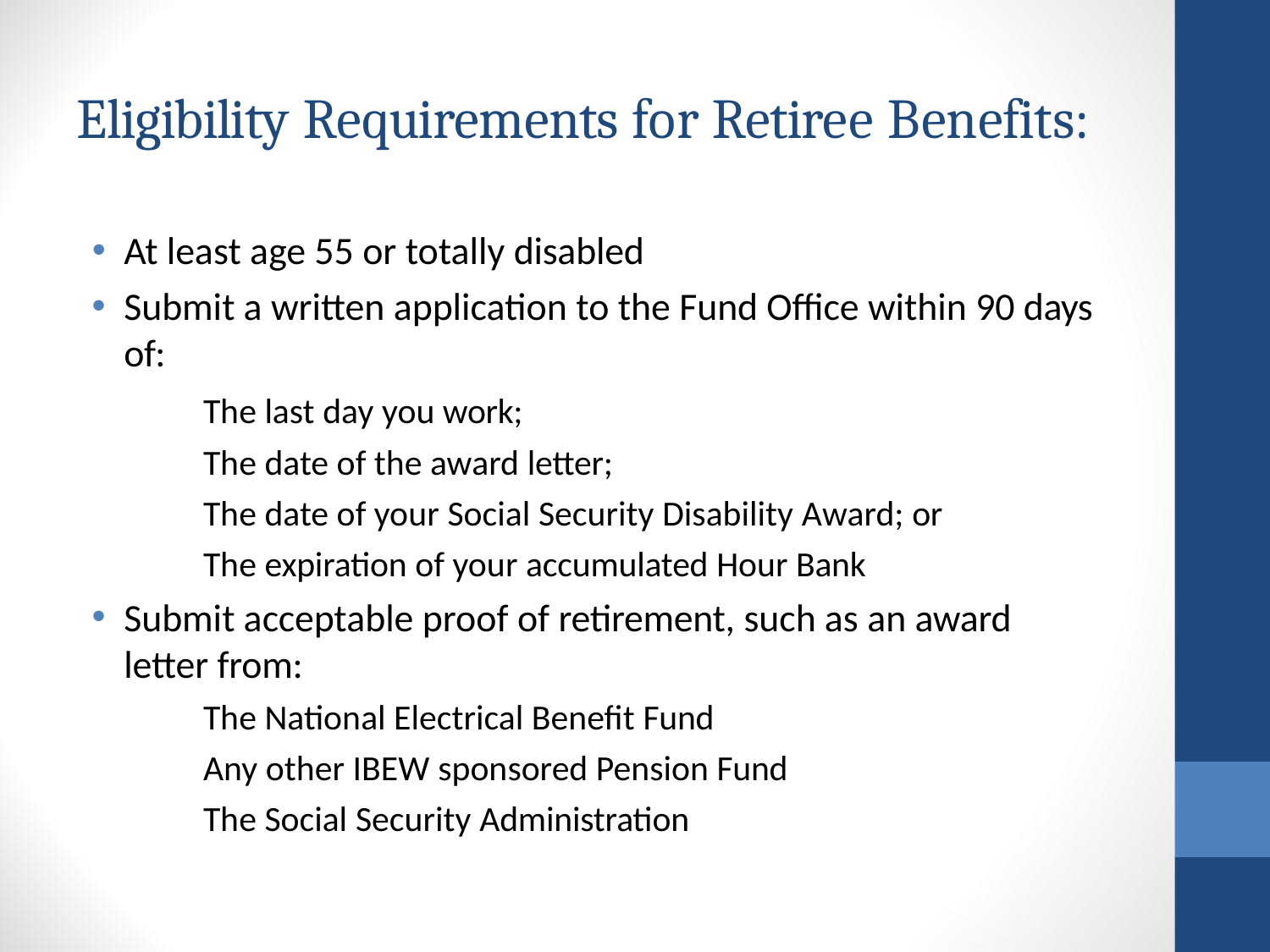

# Eligibility Requirements for Retiree Benefits:
At least age 55 or totally disabled
Submit a written application to the Fund Office within 90 days of:
The last day you work;
The date of the award letter;
The date of your Social Security Disability Award; or
The expiration of your accumulated Hour Bank
Submit acceptable proof of retirement, such as an award letter from:
The National Electrical Benefit Fund
Any other IBEW sponsored Pension Fund The Social Security Administration